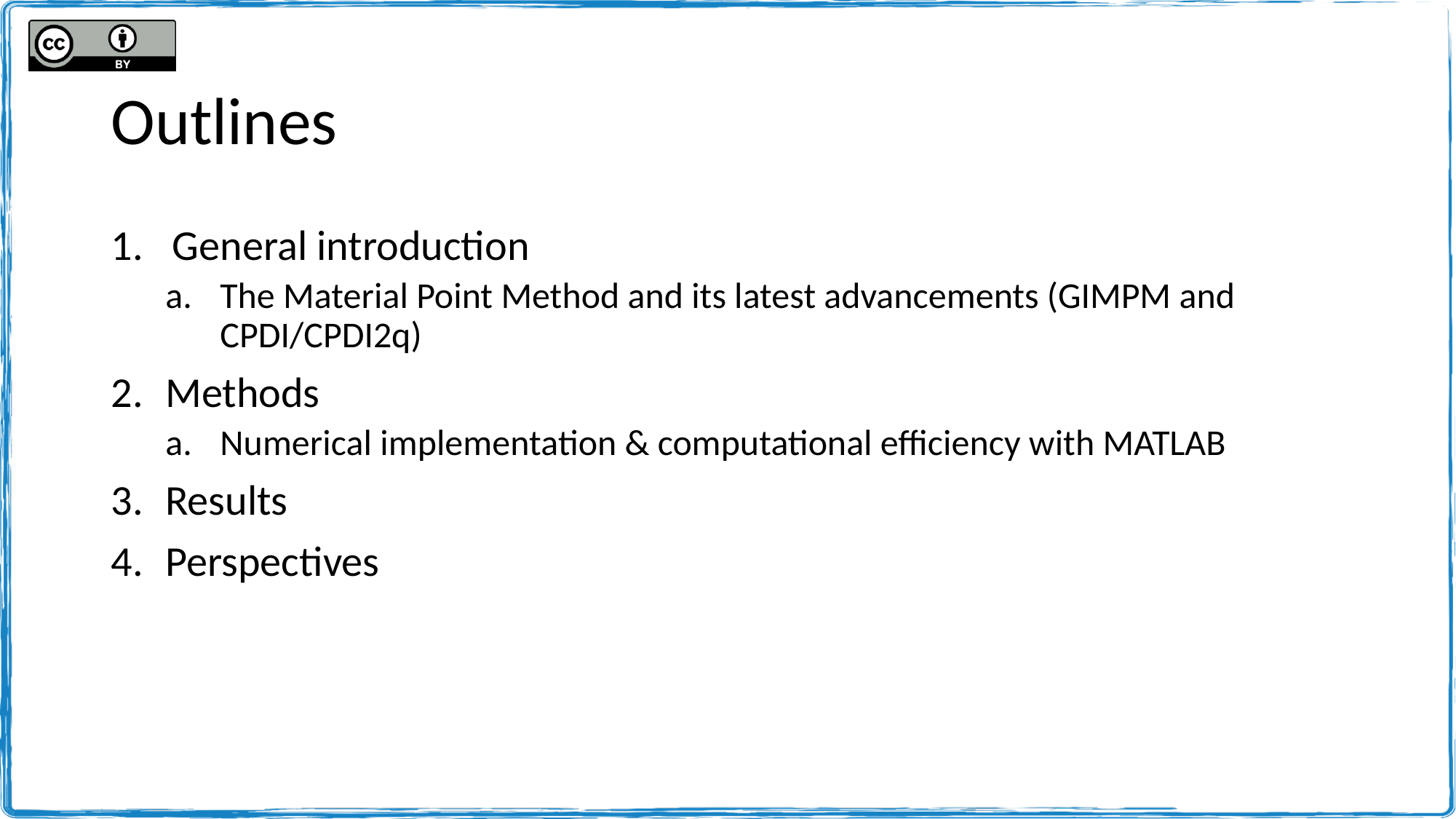

# Outlines
General introduction
The Material Point Method and its latest advancements (GIMPM and CPDI/CPDI2q)
Methods
Numerical implementation & computational efficiency with MATLAB
Results
Perspectives